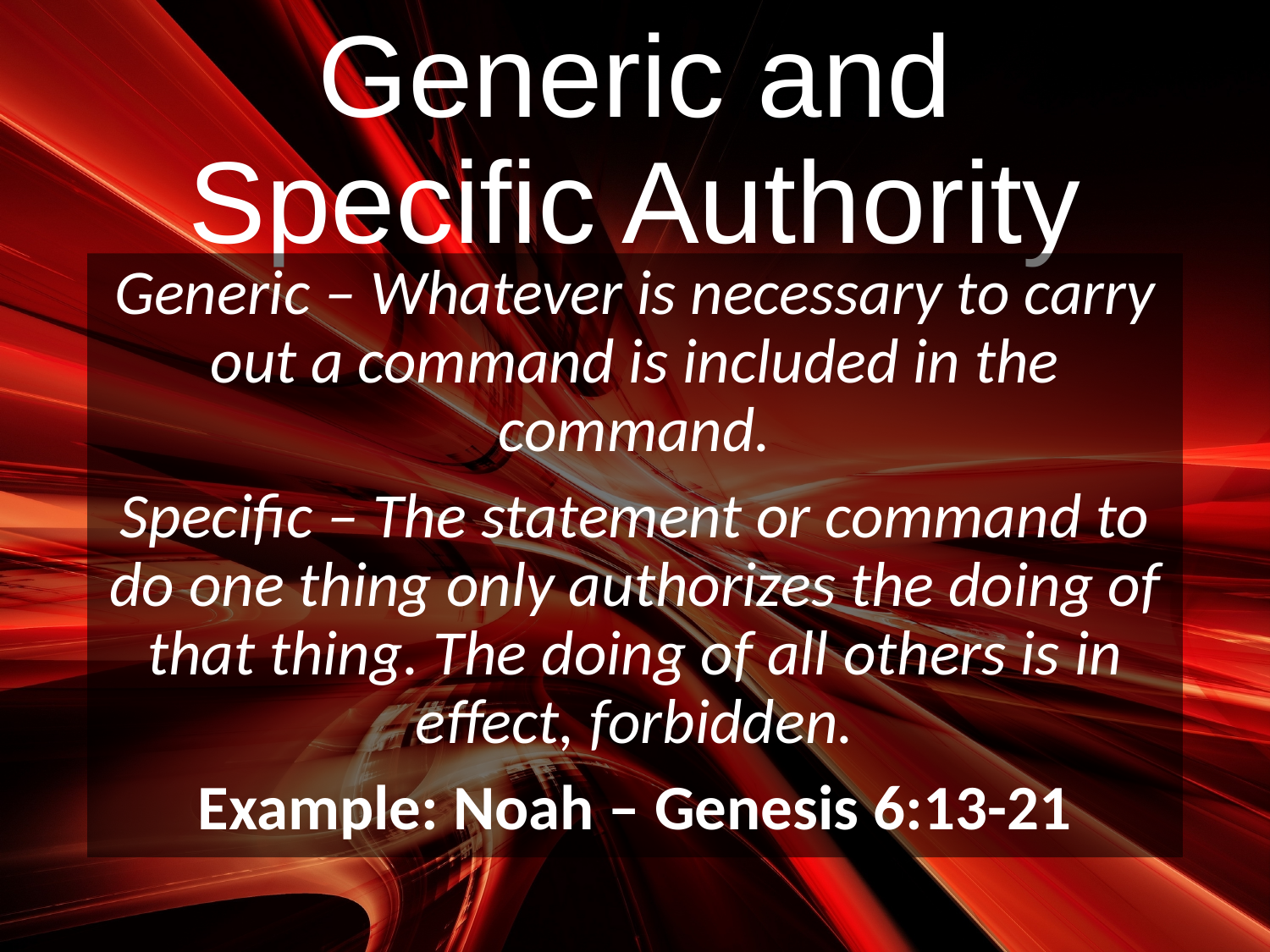

# Generic and Specific Authority
Generic – Whatever is necessary to carry out a command is included in the command.
Specific – The statement or command to do one thing only authorizes the doing of that thing. The doing of all others is in effect, forbidden.
Example: Noah – Genesis 6:13-21